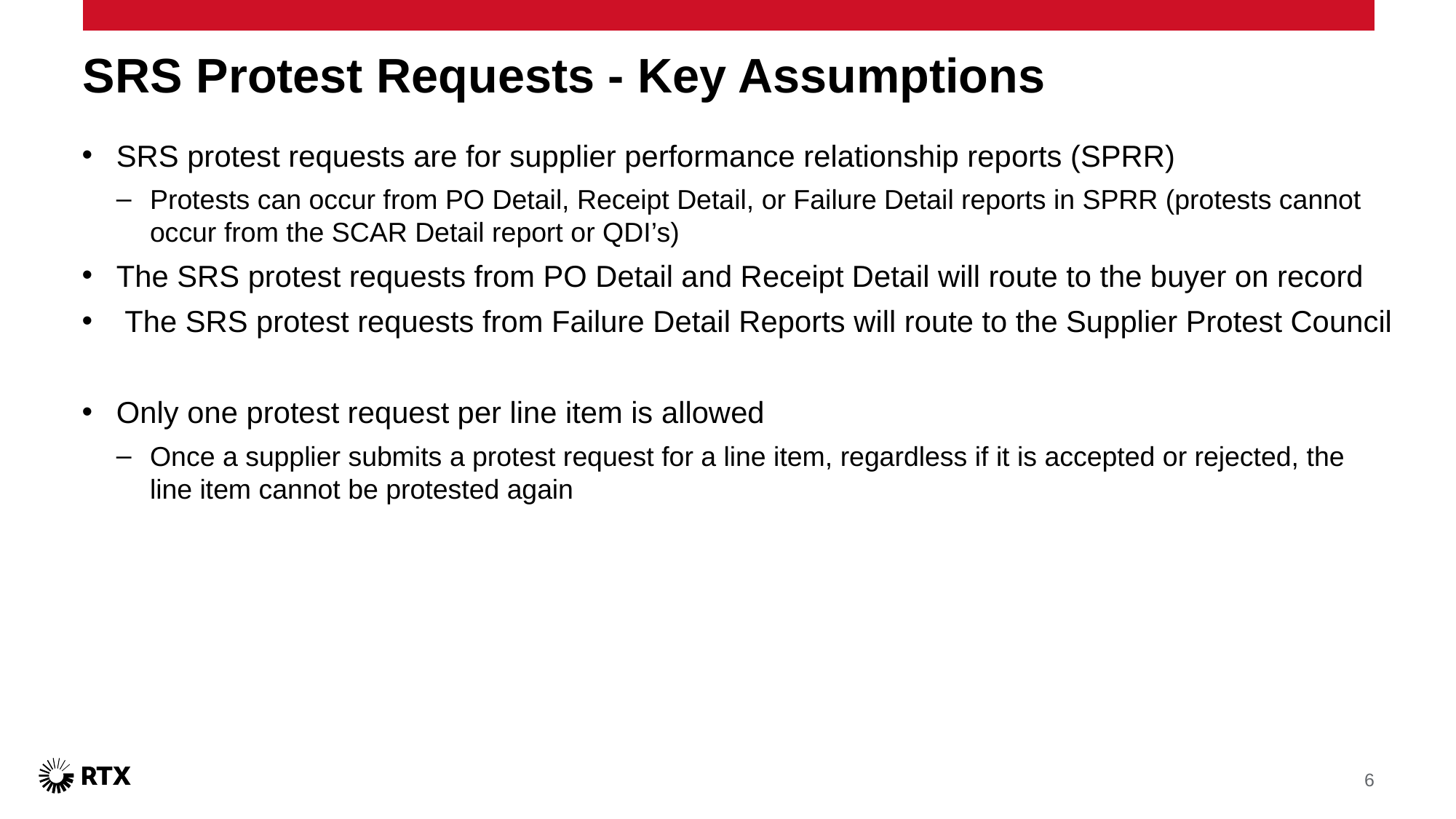

# SRS Protest Requests - Key Assumptions
SRS protest requests are for supplier performance relationship reports (SPRR)
Protests can occur from PO Detail, Receipt Detail, or Failure Detail reports in SPRR (protests cannot occur from the SCAR Detail report or QDI’s)
The SRS protest requests from PO Detail and Receipt Detail will route to the buyer on record
 The SRS protest requests from Failure Detail Reports will route to the Supplier Protest Council

Only one protest request per line item is allowed
Once a supplier submits a protest request for a line item, regardless if it is accepted or rejected, the line item cannot be protested again
6